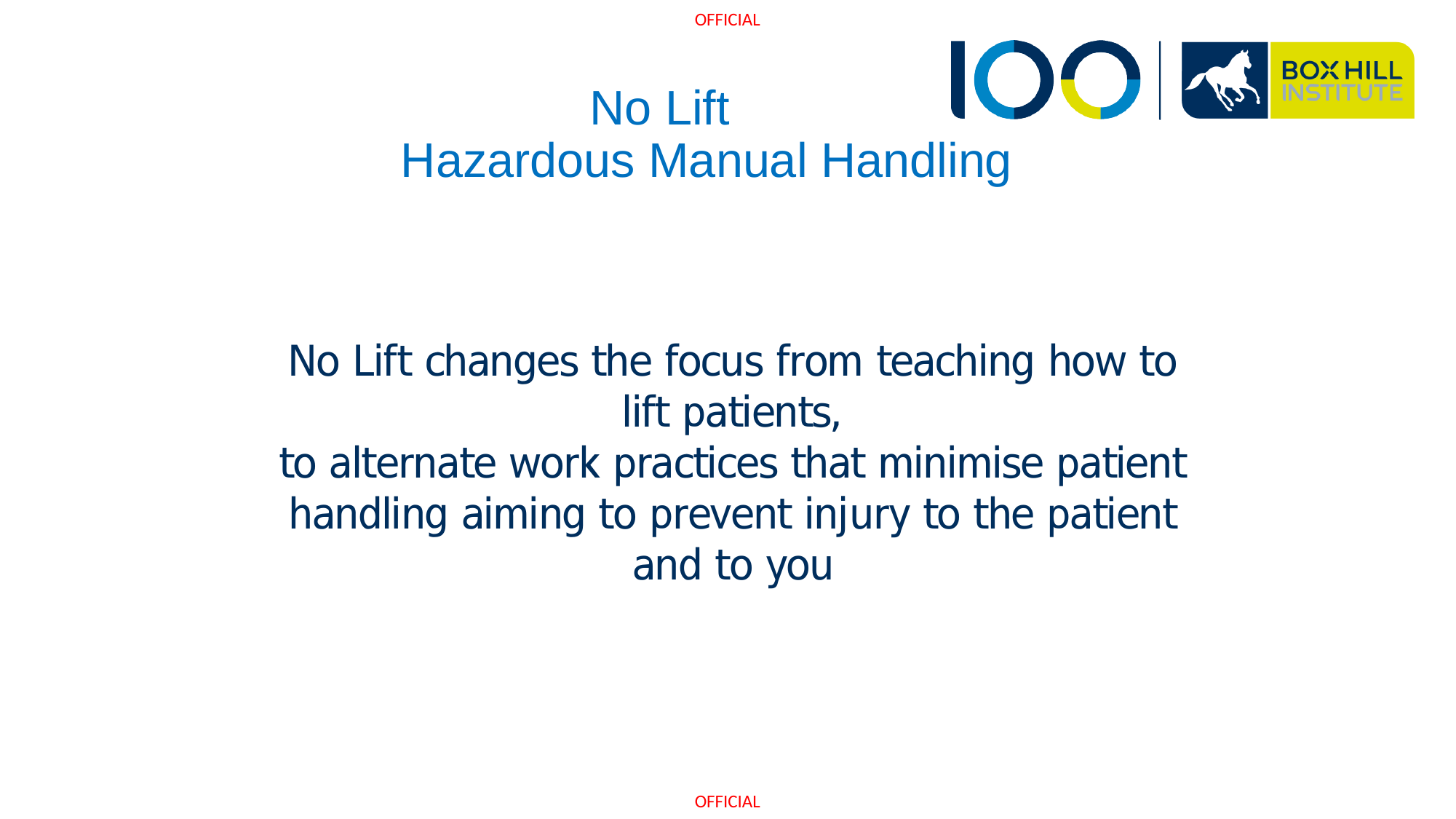

# No Lift Hazardous Manual Handling

No Lift changes the focus from teaching how to lift patients,
to alternate work practices that minimise patient handling aiming to prevent injury to the patient and to you